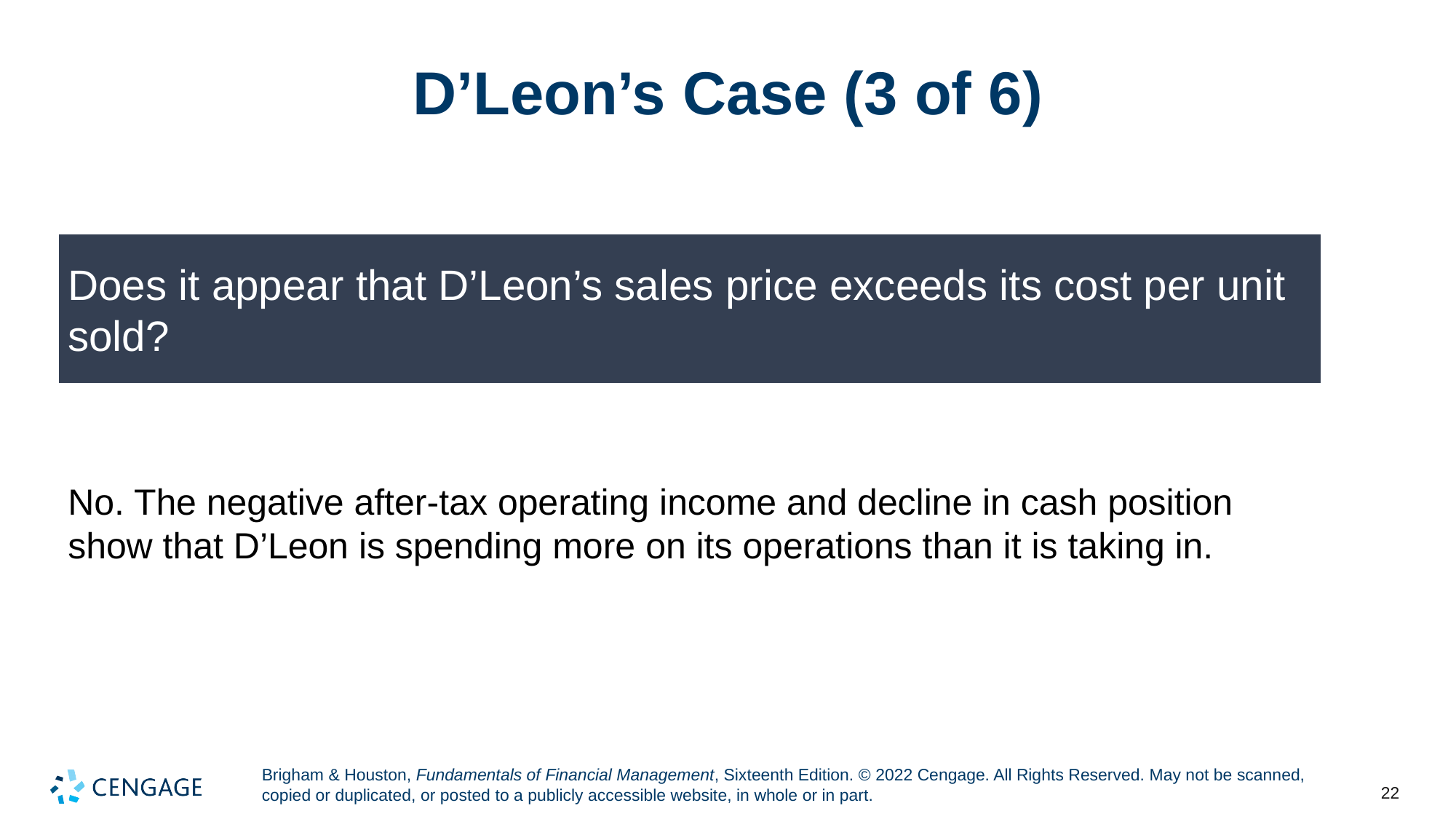

# D’Leon’s Case (3 of 6)
Does it appear that D’Leon’s sales price exceeds its cost per unit sold?
No. The negative after-tax operating income and decline in cash position show that D’Leon is spending more on its operations than it is taking in.